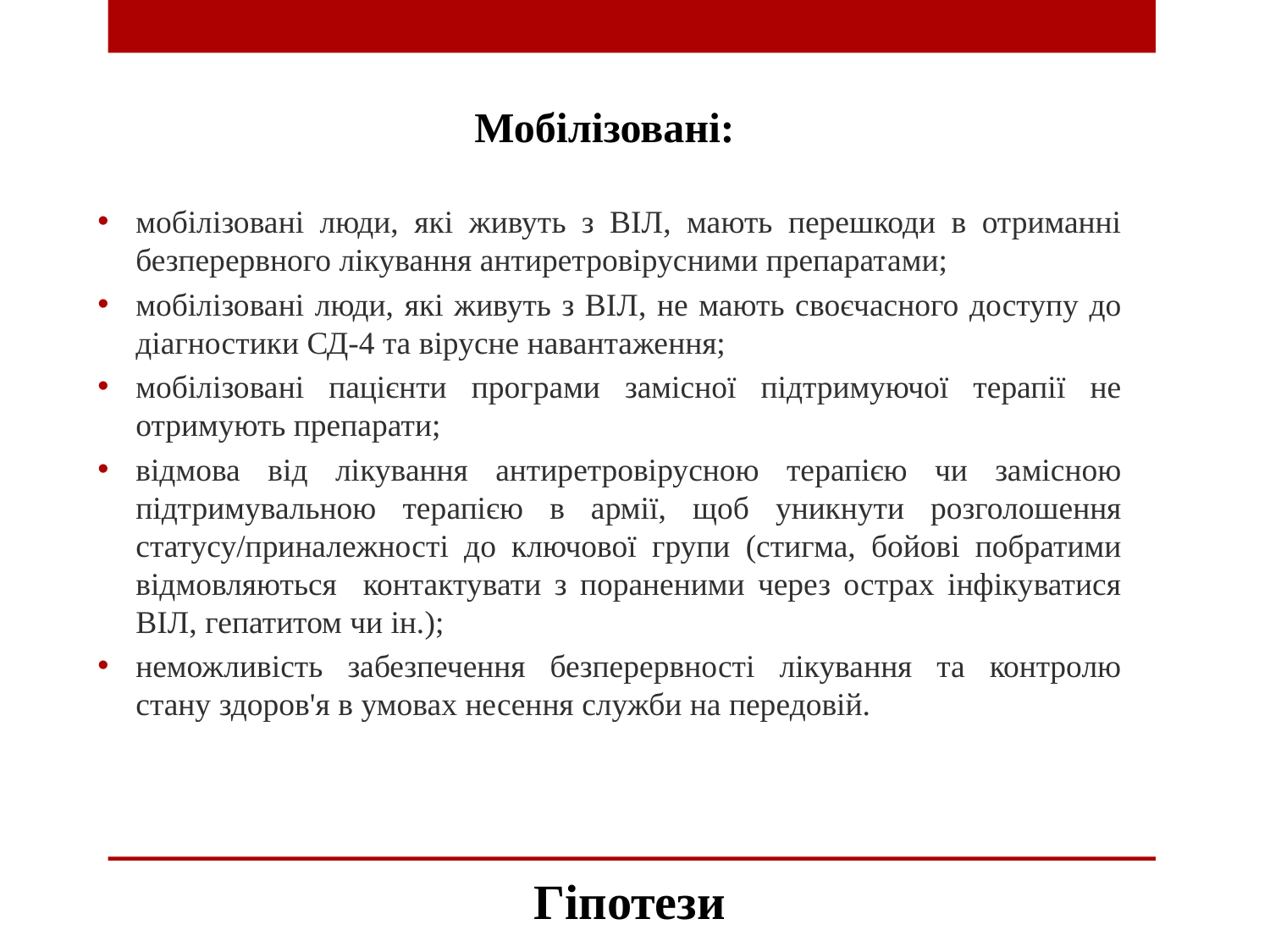

Мобілізовані:

мобілізовані люди, які живуть з ВІЛ, мають перешкоди в отриманні безперервного лікування антиретровірусними препаратами;
мобілізовані люди, які живуть з ВІЛ, не мають своєчасного доступу до діагностики СД-4 та вірусне навантаження;
мобілізовані пацієнти програми замісної підтримуючої терапії не отримують препарати;
відмова від лікування антиретровірусною терапією чи замісною підтримувальною терапією в армії, щоб уникнути розголошення статусу/приналежності до ключової групи (стигма, бойові побратими відмовляються  контактувати з пораненими через острах інфікуватися ВІЛ, гепатитом чи ін.);
неможливість забезпечення безперервності лікування та контролю стану здоров'я в умовах несення служби на передовій.
# Гіпотези